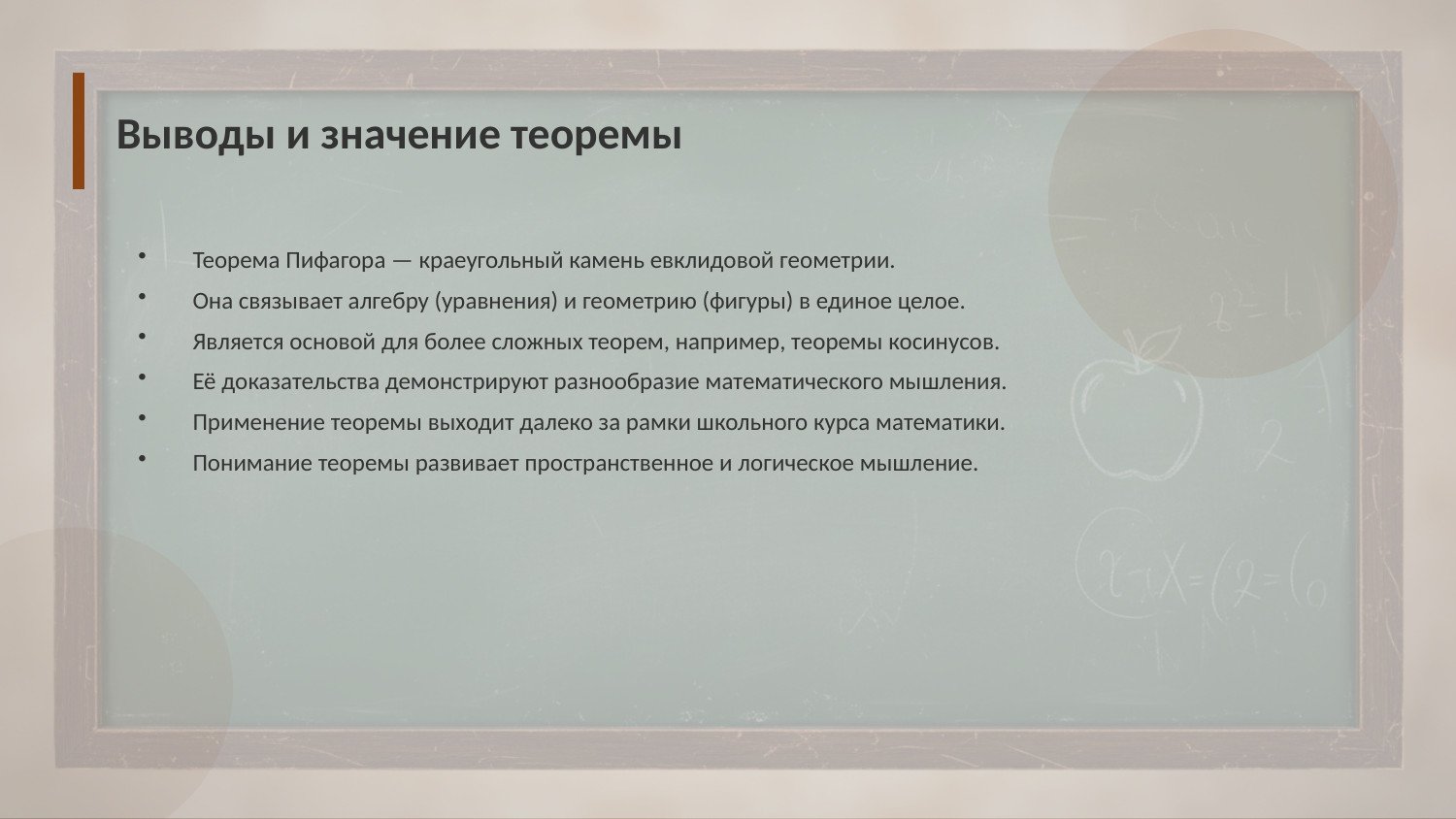

Выводы и значение теоремы
Теорема Пифагора — краеугольный камень евклидовой геометрии.
Она связывает алгебру (уравнения) и геометрию (фигуры) в единое целое.
Является основой для более сложных теорем, например, теоремы косинусов.
Её доказательства демонстрируют разнообразие математического мышления.
Применение теоремы выходит далеко за рамки школьного курса математики.
Понимание теоремы развивает пространственное и логическое мышление.